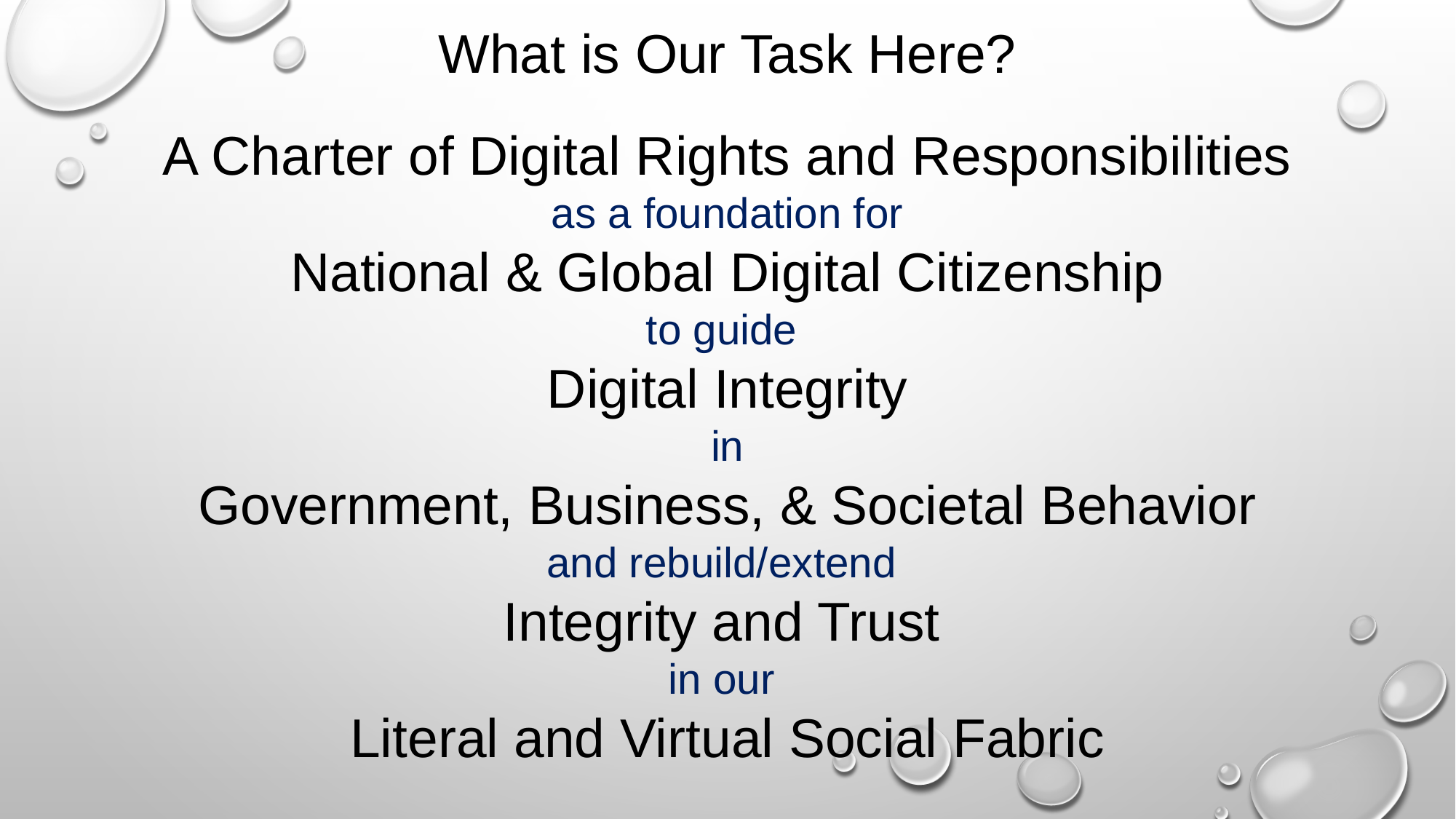

What is Our Task Here?

A Charter of Digital Rights and Responsibilities
as a foundation for
National & Global Digital Citizenship
to guide
Digital Integrity
in
Government, Business, & Societal Behavior
and rebuild/extend
Integrity and Trust
in our
Literal and Virtual Social Fabric